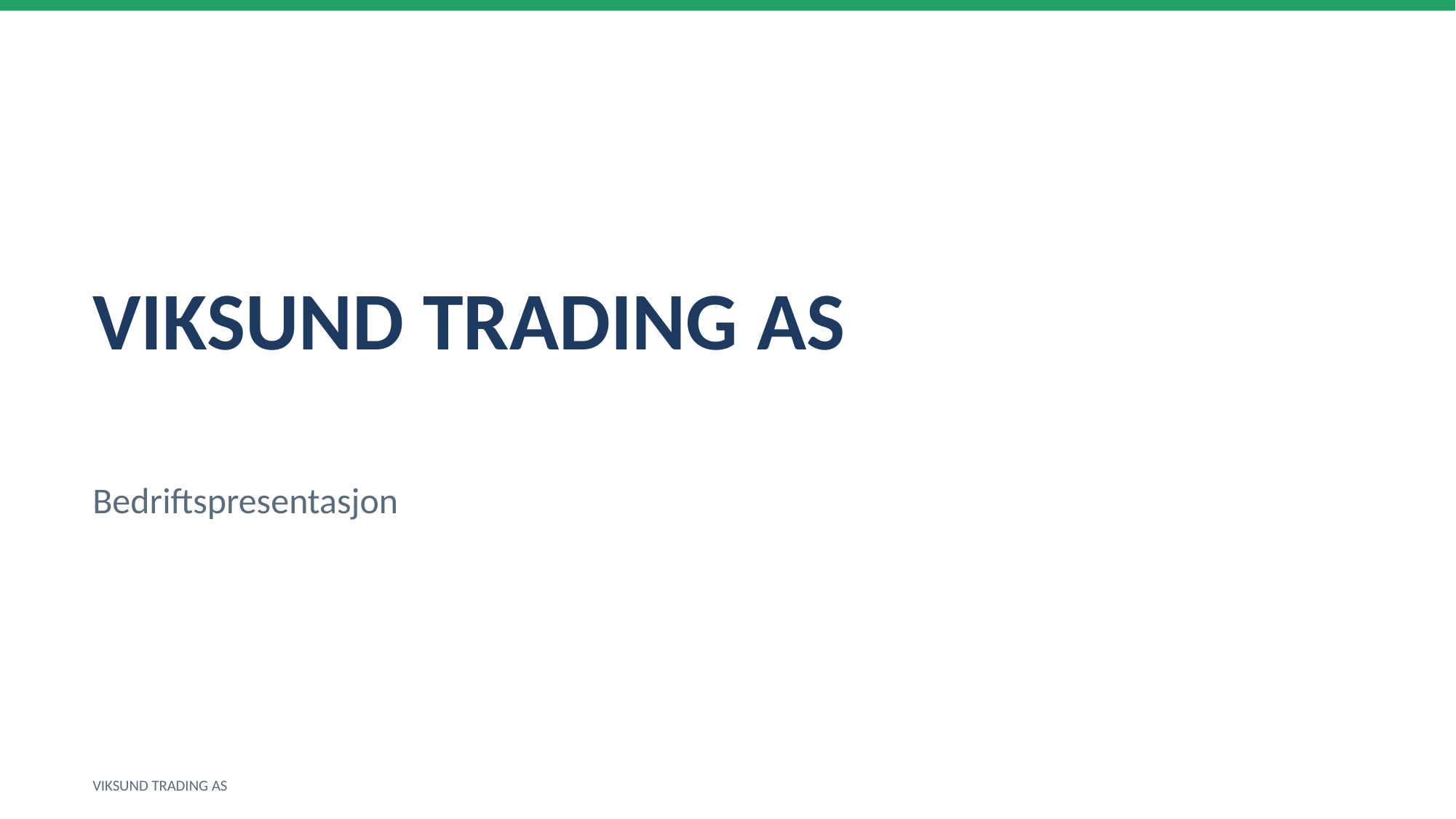

VIKSUND TRADING AS
Bedriftspresentasjon
VIKSUND TRADING AS